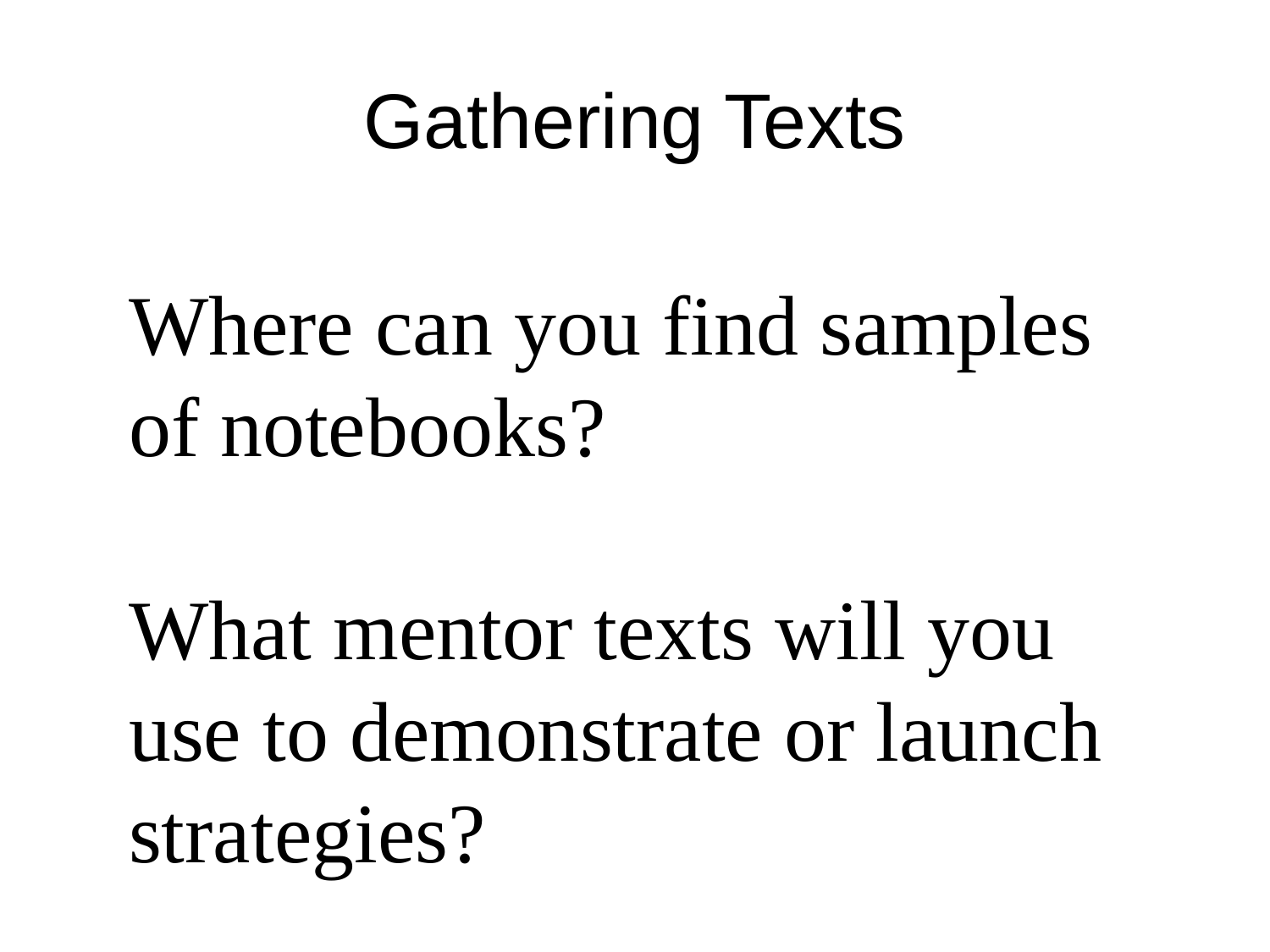

# Gathering Texts
Where can you find samples of notebooks?

What mentor texts will you use to demonstrate or launch strategies?